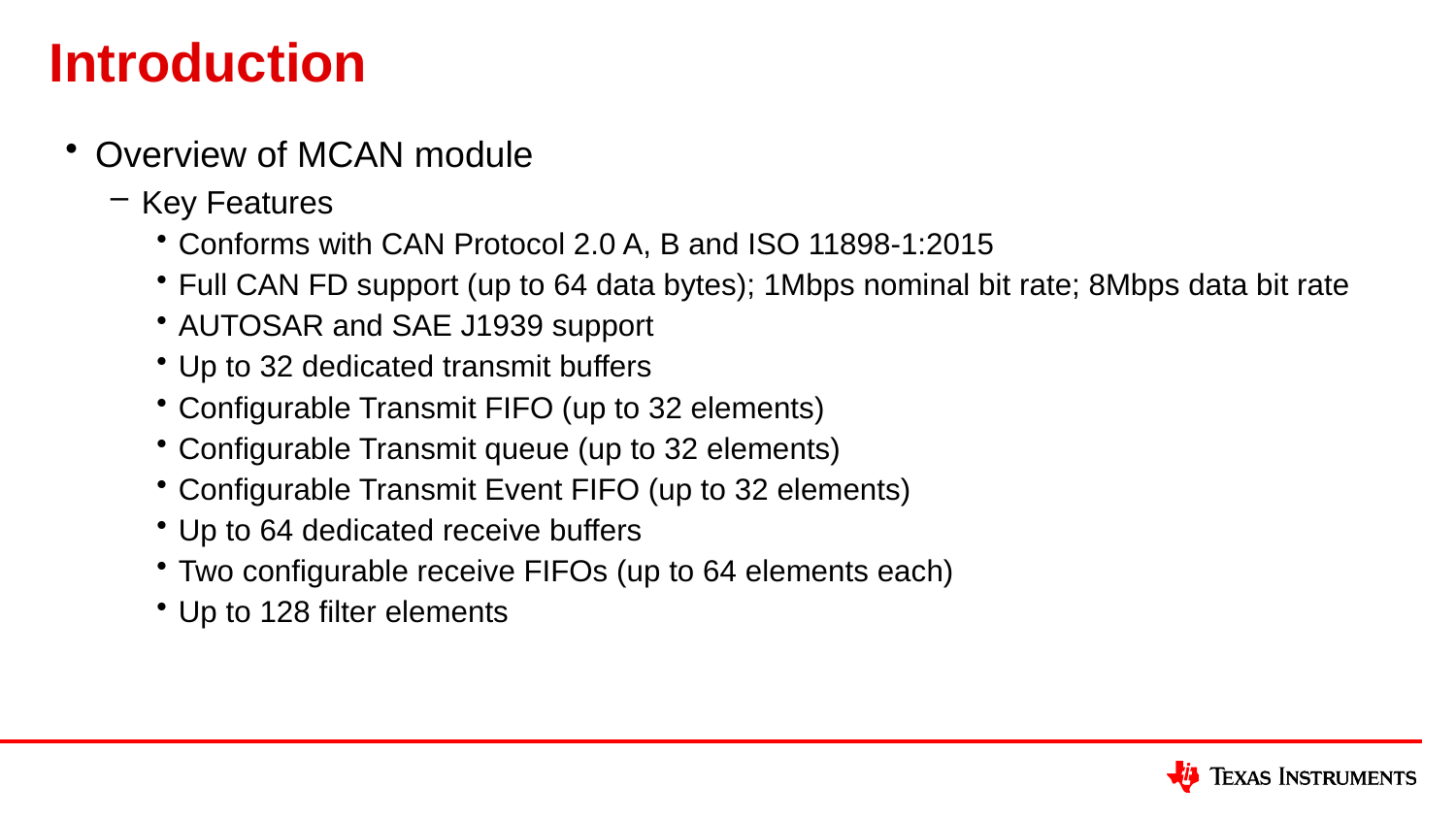

# Introduction
Overview of MCAN module
Key Features
Conforms with CAN Protocol 2.0 A, B and ISO 11898-1:2015
Full CAN FD support (up to 64 data bytes); 1Mbps nominal bit rate; 8Mbps data bit rate
AUTOSAR and SAE J1939 support
Up to 32 dedicated transmit buffers
Configurable Transmit FIFO (up to 32 elements)
Configurable Transmit queue (up to 32 elements)
Configurable Transmit Event FIFO (up to 32 elements)
Up to 64 dedicated receive buffers
Two configurable receive FIFOs (up to 64 elements each)
Up to 128 filter elements